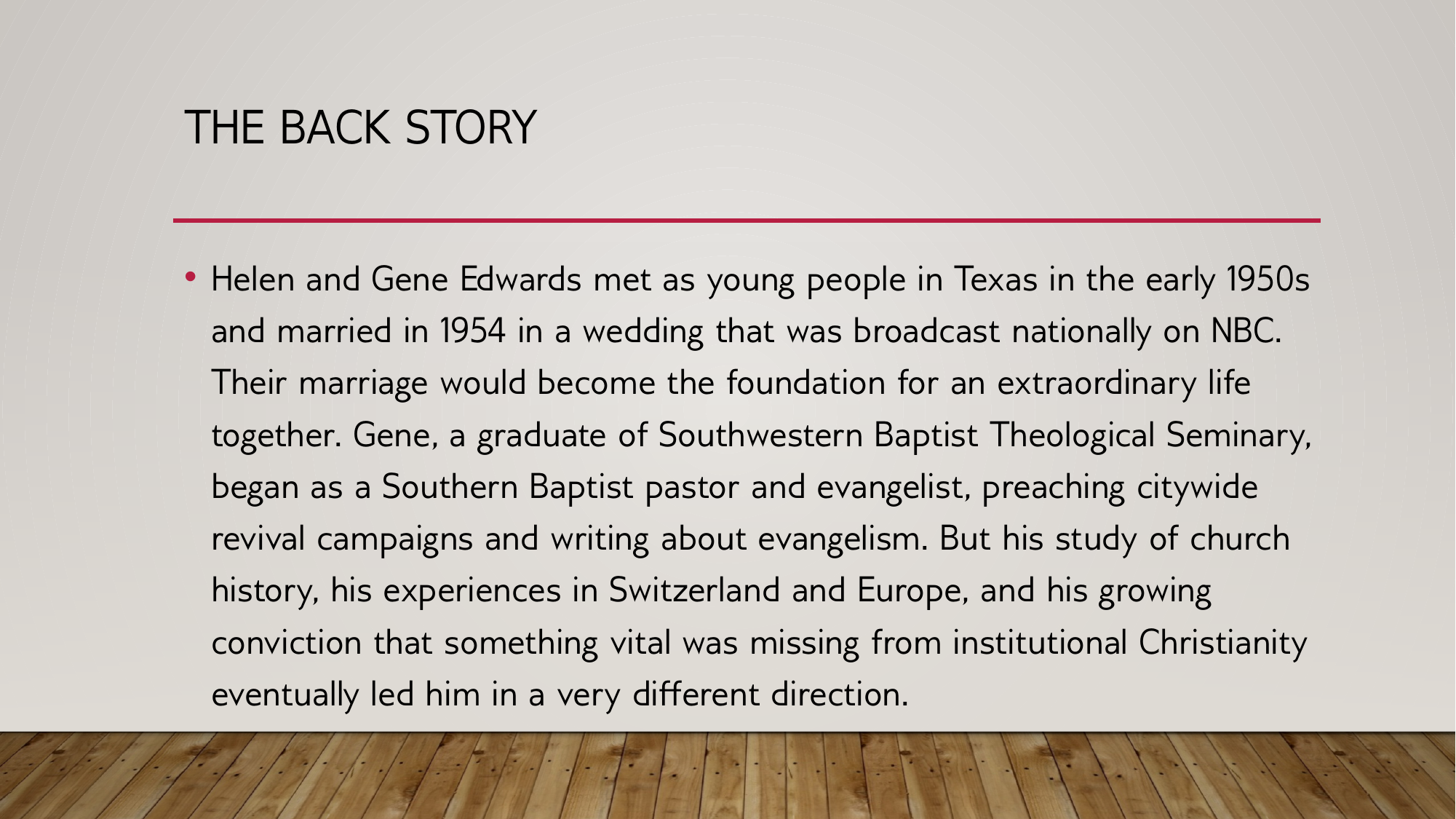

# The Back story
Helen and Gene Edwards met as young people in Texas in the early 1950s and married in 1954 in a wedding that was broadcast nationally on NBC. Their marriage would become the foundation for an extraordinary life together. Gene, a graduate of Southwestern Baptist Theological Seminary, began as a Southern Baptist pastor and evangelist, preaching citywide revival campaigns and writing about evangelism. But his study of church history, his experiences in Switzerland and Europe, and his growing conviction that something vital was missing from institutional Christianity eventually led him in a very different direction.